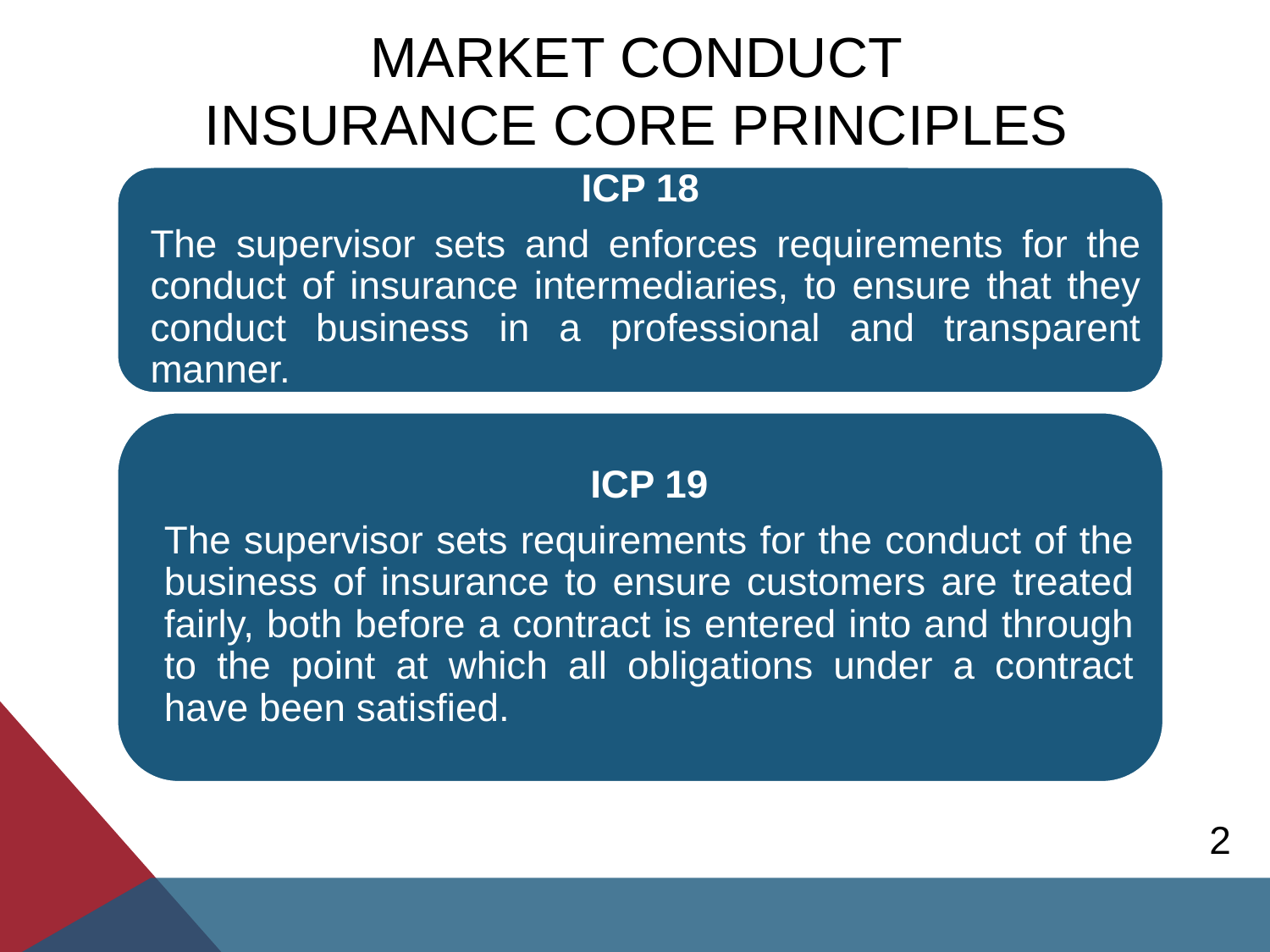

# Market conduct Insurance core principles

ICP 18
The supervisor sets and enforces requirements for the conduct of insurance intermediaries, to ensure that they conduct business in a professional and transparent manner.
ICP 19
The supervisor sets requirements for the conduct of the business of insurance to ensure customers are treated fairly, both before a contract is entered into and through to the point at which all obligations under a contract have been satisfied.
2